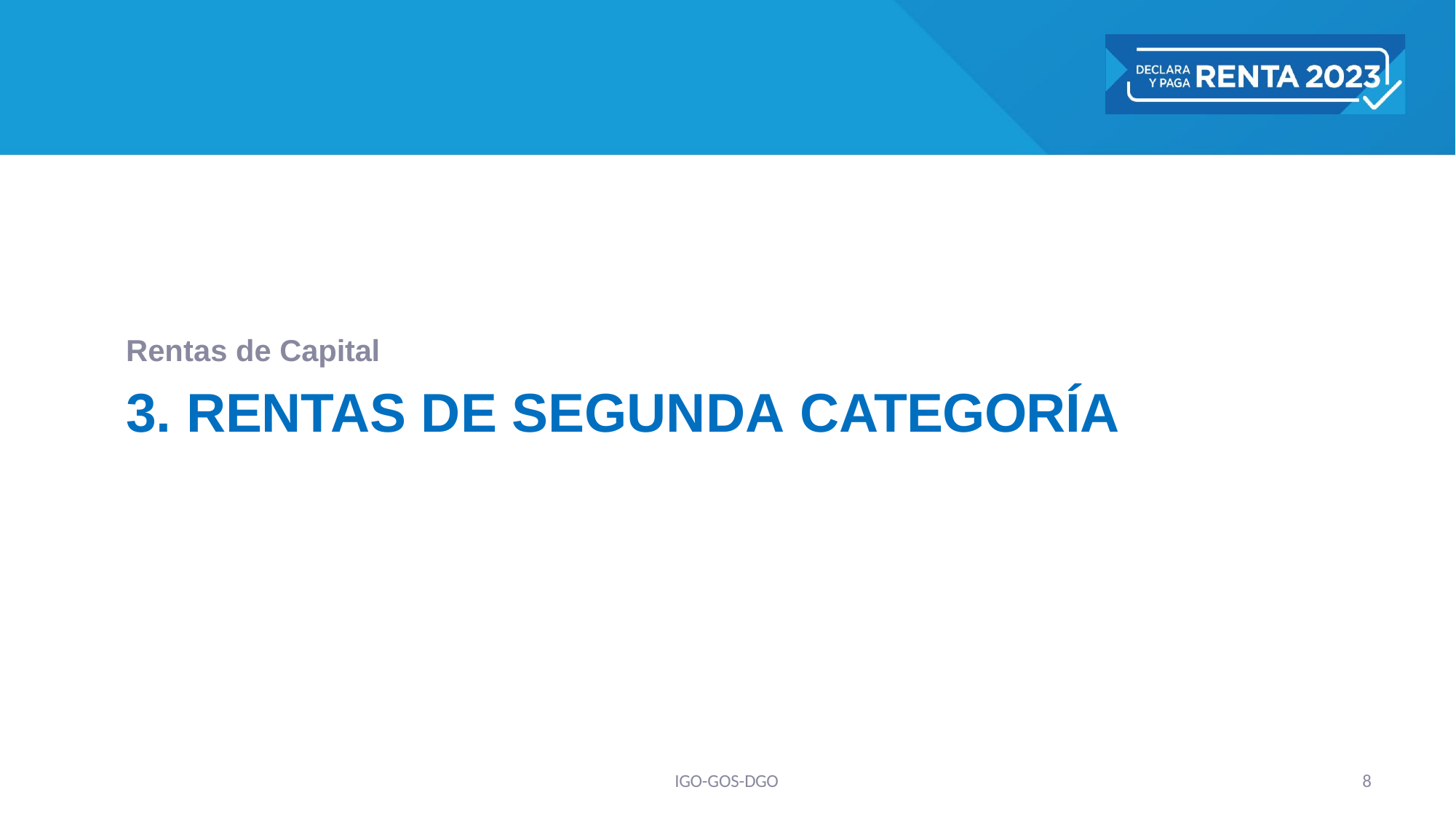

Rentas de Capital
3. RENTAS DE SEGUNDA CATEGORÍA
IGO-GOS-DGO
8